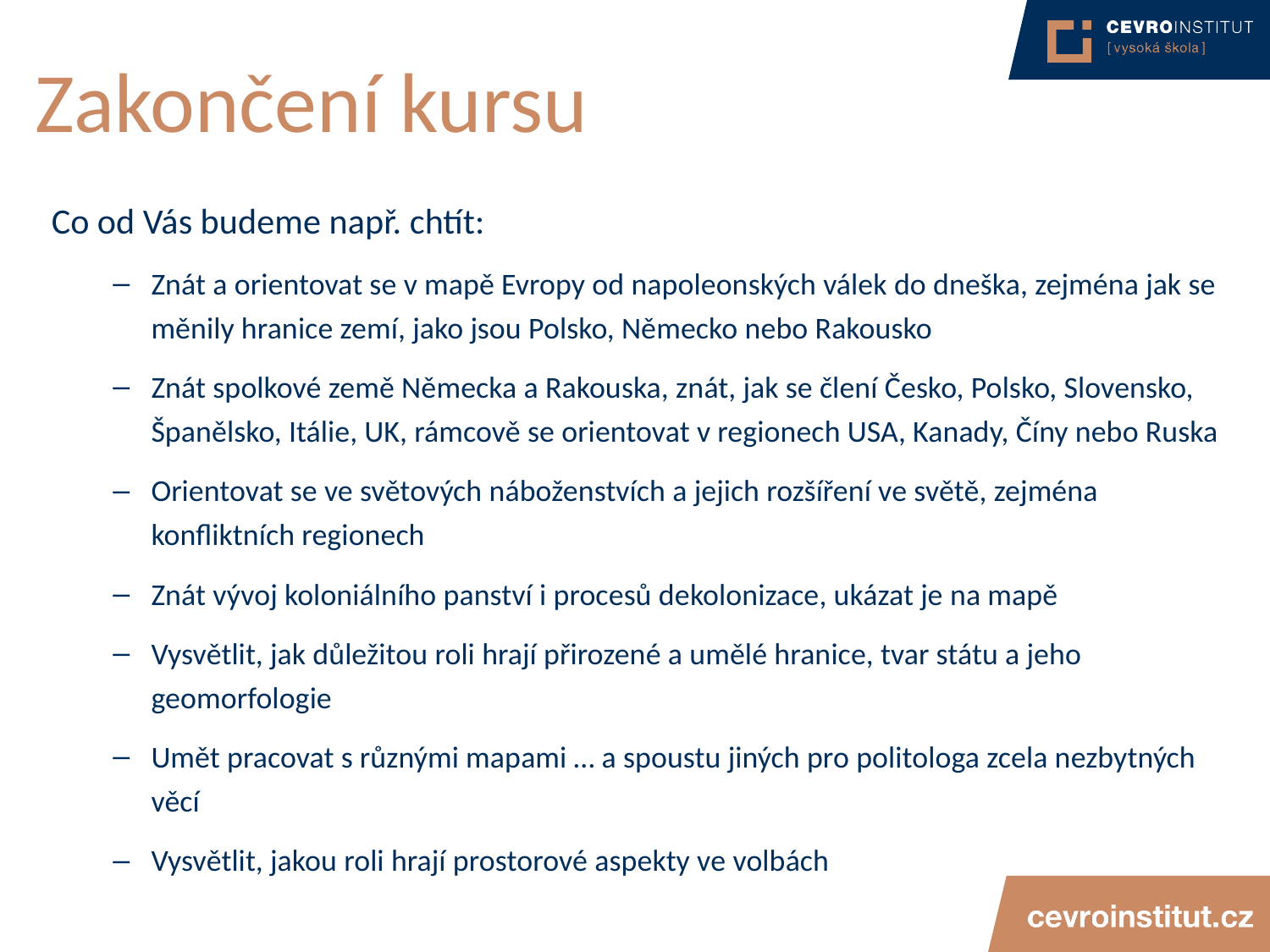

# Zakončení kursu
Co od Vás budeme např. chtít:
Znát a orientovat se v mapě Evropy od napoleonských válek do dneška, zejména jak se měnily hranice zemí, jako jsou Polsko, Německo nebo Rakousko
Znát spolkové země Německa a Rakouska, znát, jak se člení Česko, Polsko, Slovensko, Španělsko, Itálie, UK, rámcově se orientovat v regionech USA, Kanady, Číny nebo Ruska
Orientovat se ve světových náboženstvích a jejich rozšíření ve světě, zejména konfliktních regionech
Znát vývoj koloniálního panství i procesů dekolonizace, ukázat je na mapě
Vysvětlit, jak důležitou roli hrají přirozené a umělé hranice, tvar státu a jeho geomorfologie
Umět pracovat s různými mapami … a spoustu jiných pro politologa zcela nezbytných věcí
Vysvětlit, jakou roli hrají prostorové aspekty ve volbách